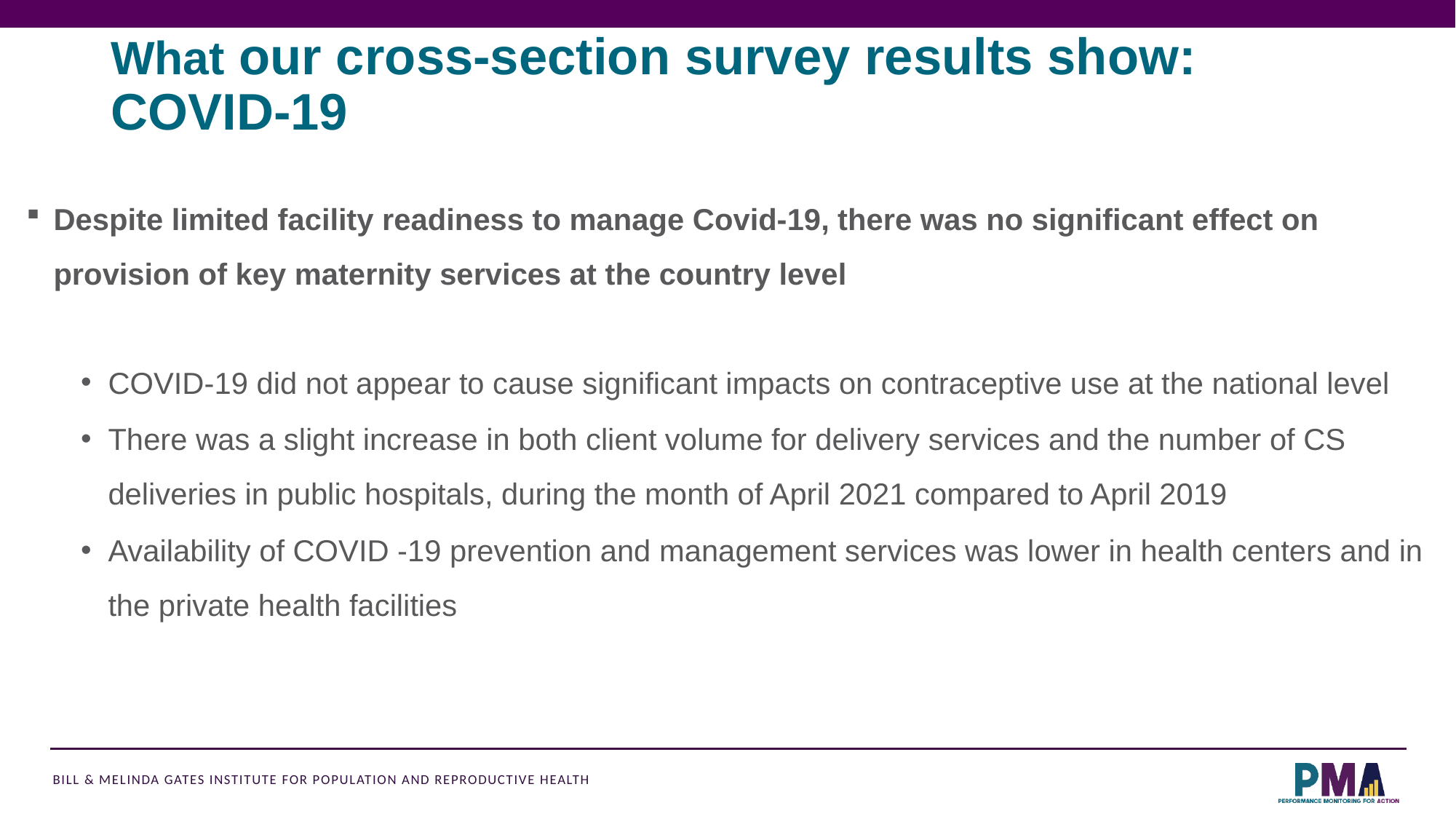

# What our cross-section survey results show: COVID-19
Despite limited facility readiness to manage Covid-19, there was no significant effect on provision of key maternity services at the country level

COVID-19 did not appear to cause significant impacts on contraceptive use at the national level
There was a slight increase in both client volume for delivery services and the number of CS deliveries in public hospitals, during the month of April 2021 compared to April 2019
Availability of COVID -19 prevention and management services was lower in health centers and in the private health facilities